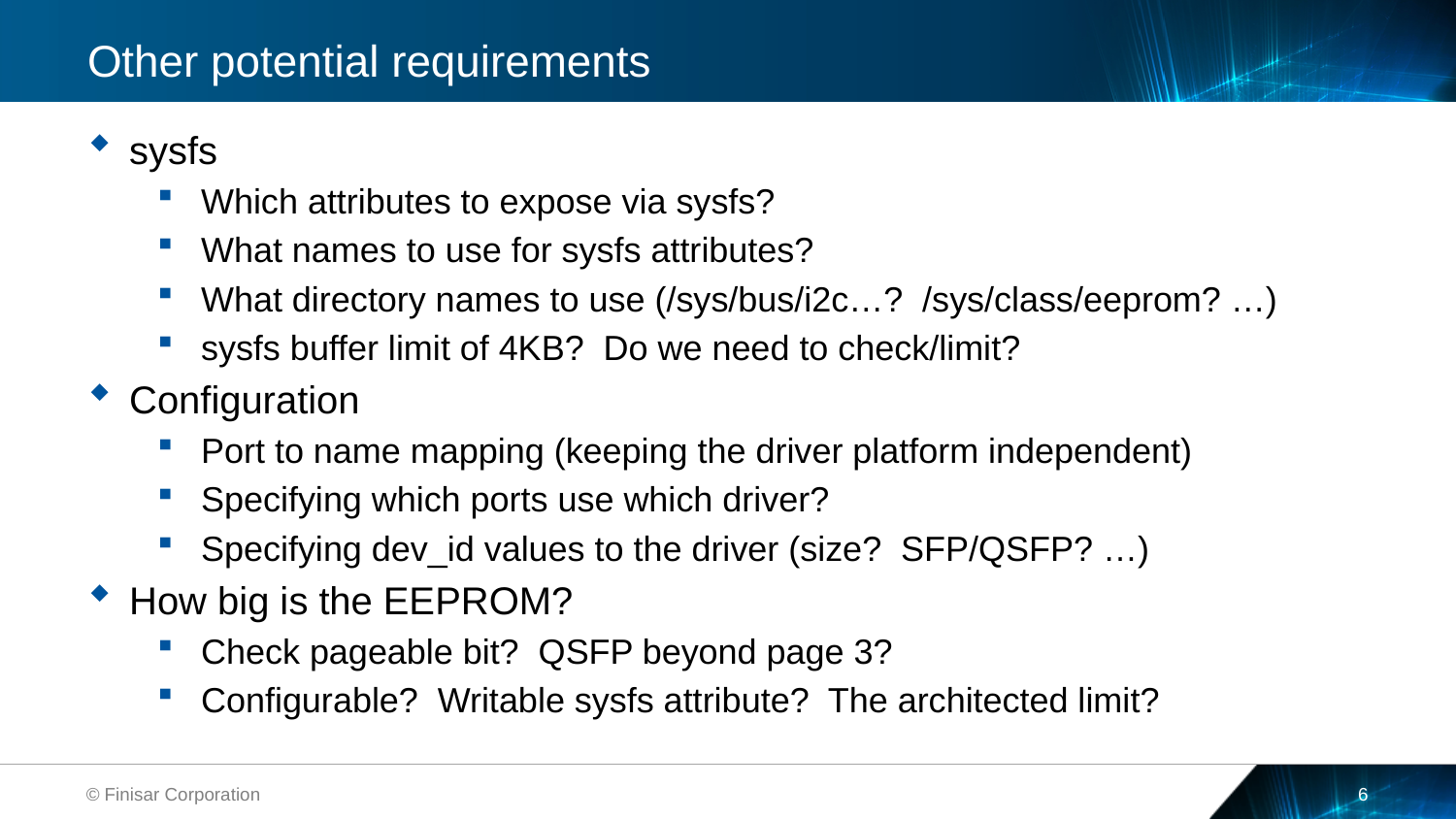

# Other potential requirements
sysfs
Which attributes to expose via sysfs?
What names to use for sysfs attributes?
What directory names to use (/sys/bus/i2c…?  /sys/class/eeprom? …)
sysfs buffer limit of 4KB?  Do we need to check/limit?
Configuration
Port to name mapping (keeping the driver platform independent)
Specifying which ports use which driver?
Specifying dev_id values to the driver (size?  SFP/QSFP? …)
How big is the EEPROM?
Check pageable bit?  QSFP beyond page 3?
Configurable?  Writable sysfs attribute?  The architected limit?